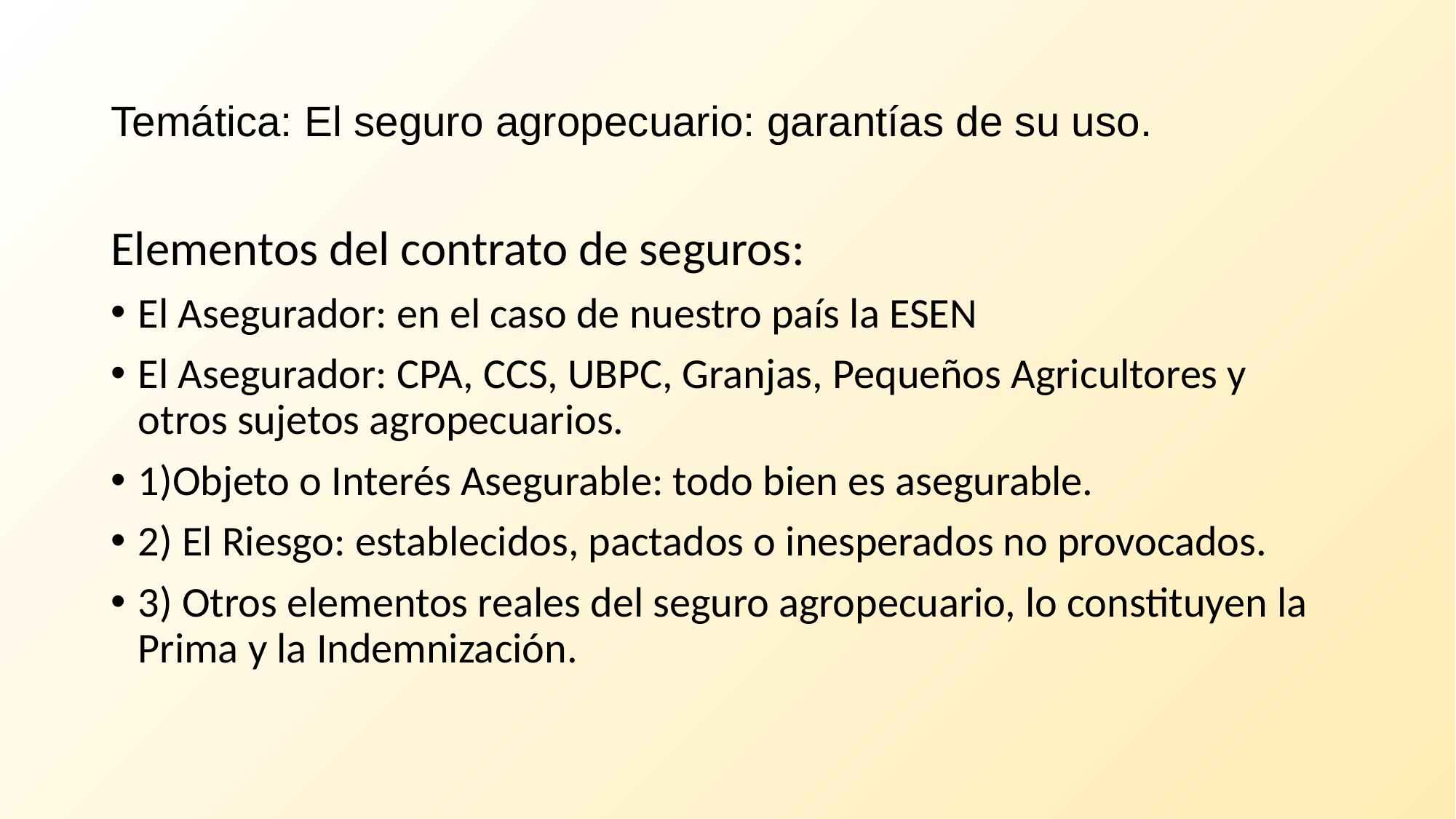

# Temática: El seguro agropecuario: garantías de su uso.
Elementos del contrato de seguros:
El Asegurador: en el caso de nuestro país la ESEN
El Asegurador: CPA, CCS, UBPC, Granjas, Pequeños Agricultores y otros sujetos agropecuarios.
1)Objeto o Interés Asegurable: todo bien es asegurable.
2) El Riesgo: establecidos, pactados o inesperados no provocados.
3) Otros elementos reales del seguro agropecuario, lo constituyen la Prima y la Indemnización.